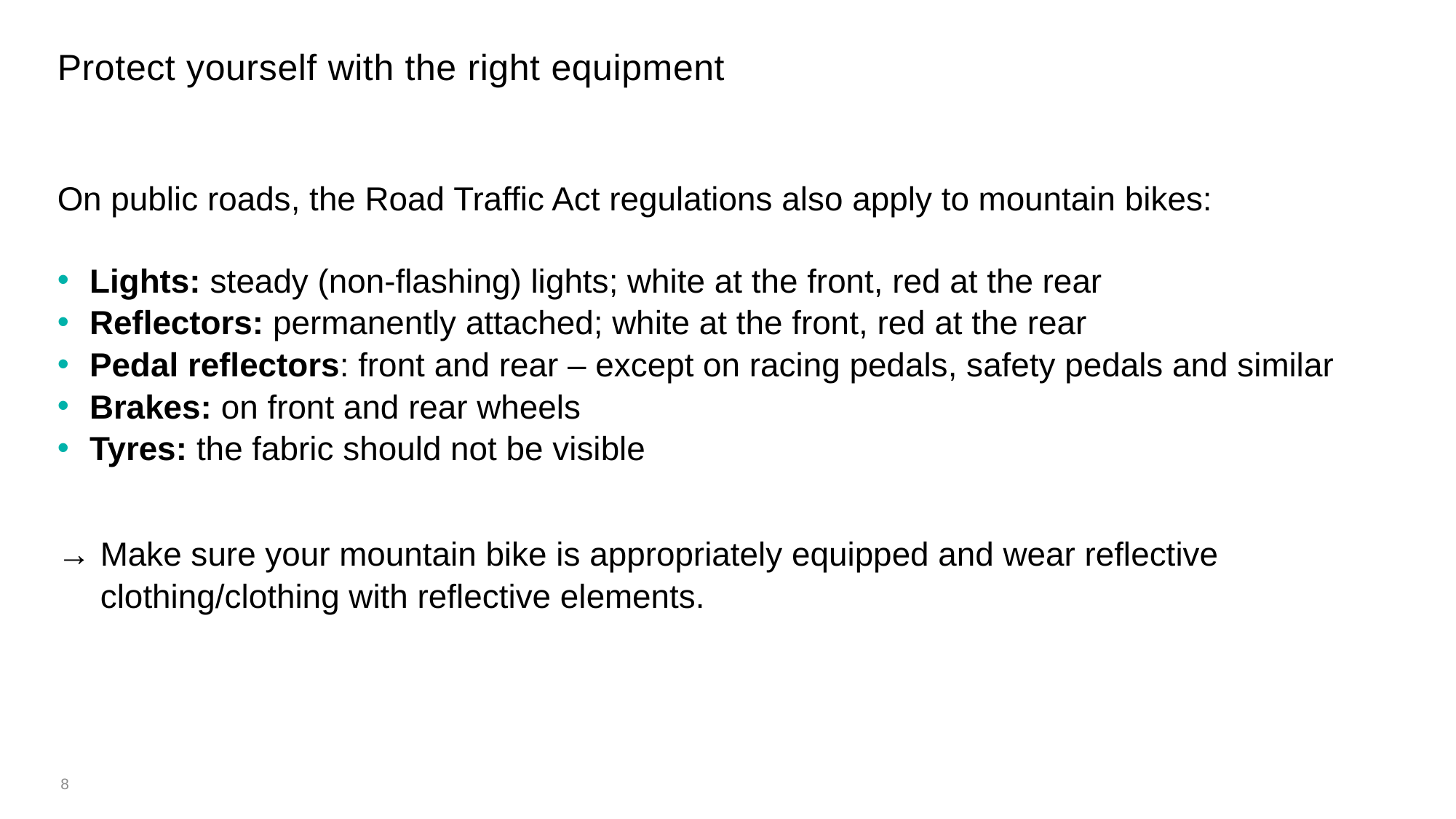

# Protect yourself with the right equipment
On public roads, the Road Traffic Act regulations also apply to mountain bikes:
Lights: steady (non-flashing) lights; white at the front, red at the rear
Reflectors: permanently attached; white at the front, red at the rear
Pedal reflectors: front and rear – except on racing pedals, safety pedals and similar
Brakes: on front and rear wheels
Tyres: the fabric should not be visible

→ 	Make sure your mountain bike is appropriately equipped and wear reflective clothing/clothing with reflective elements.
8